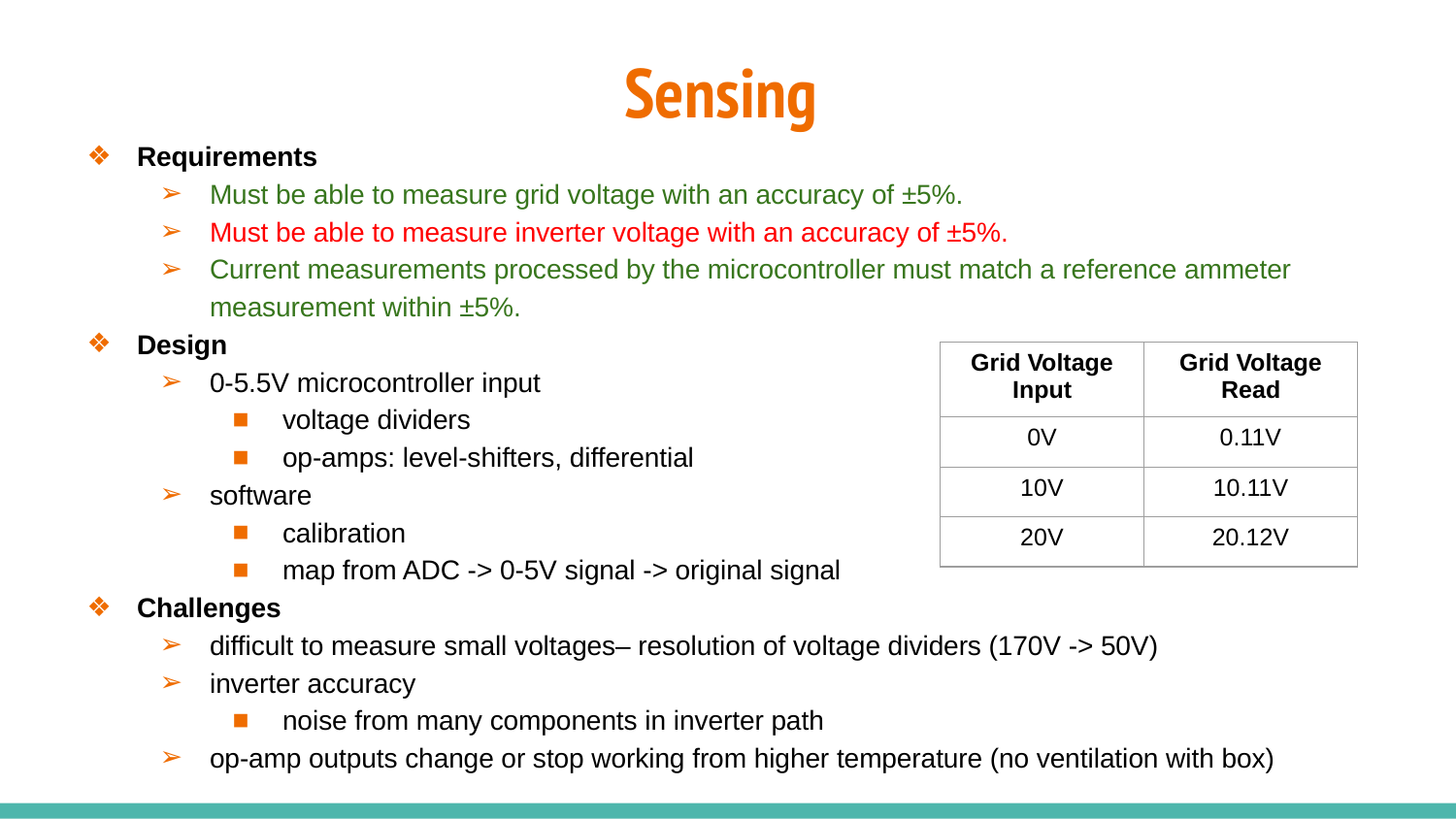

# Sensing
Requirements
Must be able to measure grid voltage with an accuracy of ±5%.
Must be able to measure inverter voltage with an accuracy of ±5%.
Current measurements processed by the microcontroller must match a reference ammeter measurement within ±5%.
Design
0-5.5V microcontroller input
voltage dividers
op-amps: level-shifters, differential
software
calibration
map from ADC -> 0-5V signal -> original signal
Challenges
difficult to measure small voltages– resolution of voltage dividers (170V -> 50V)
inverter accuracy
noise from many components in inverter path
op-amp outputs change or stop working from higher temperature (no ventilation with box)
| Grid Voltage Input | Grid Voltage Read |
| --- | --- |
| 0V | 0.11V |
| 10V | 10.11V |
| 20V | 20.12V |